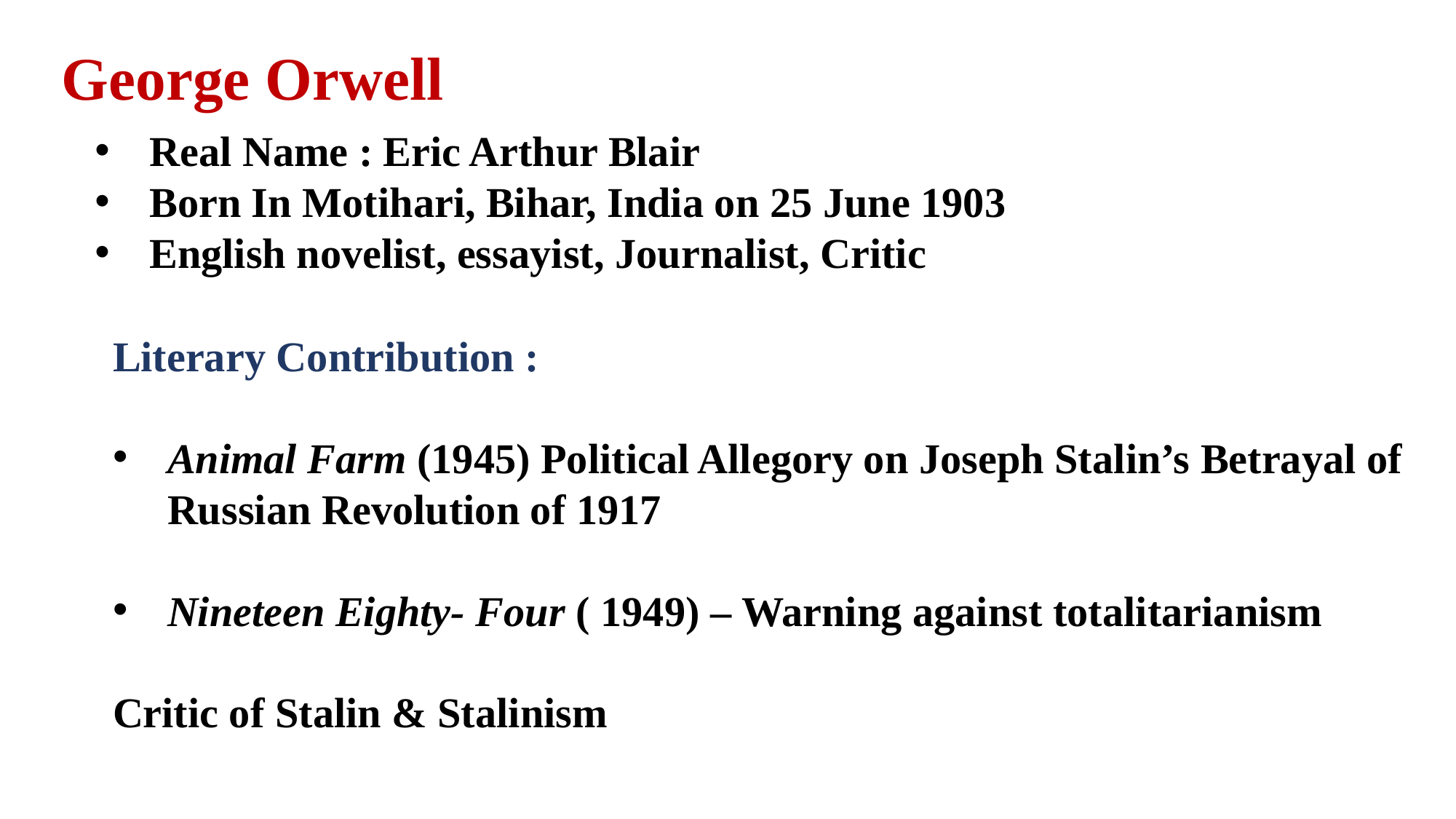

George Orwell
Real Name : Eric Arthur Blair
Born In Motihari, Bihar, India on 25 June 1903
English novelist, essayist, Journalist, Critic

Literary Contribution :

Animal Farm (1945) Political Allegory on Joseph Stalin’s Betrayal of Russian Revolution of 1917

Nineteen Eighty- Four ( 1949) – Warning against totalitarianism
Critic of Stalin & Stalinism